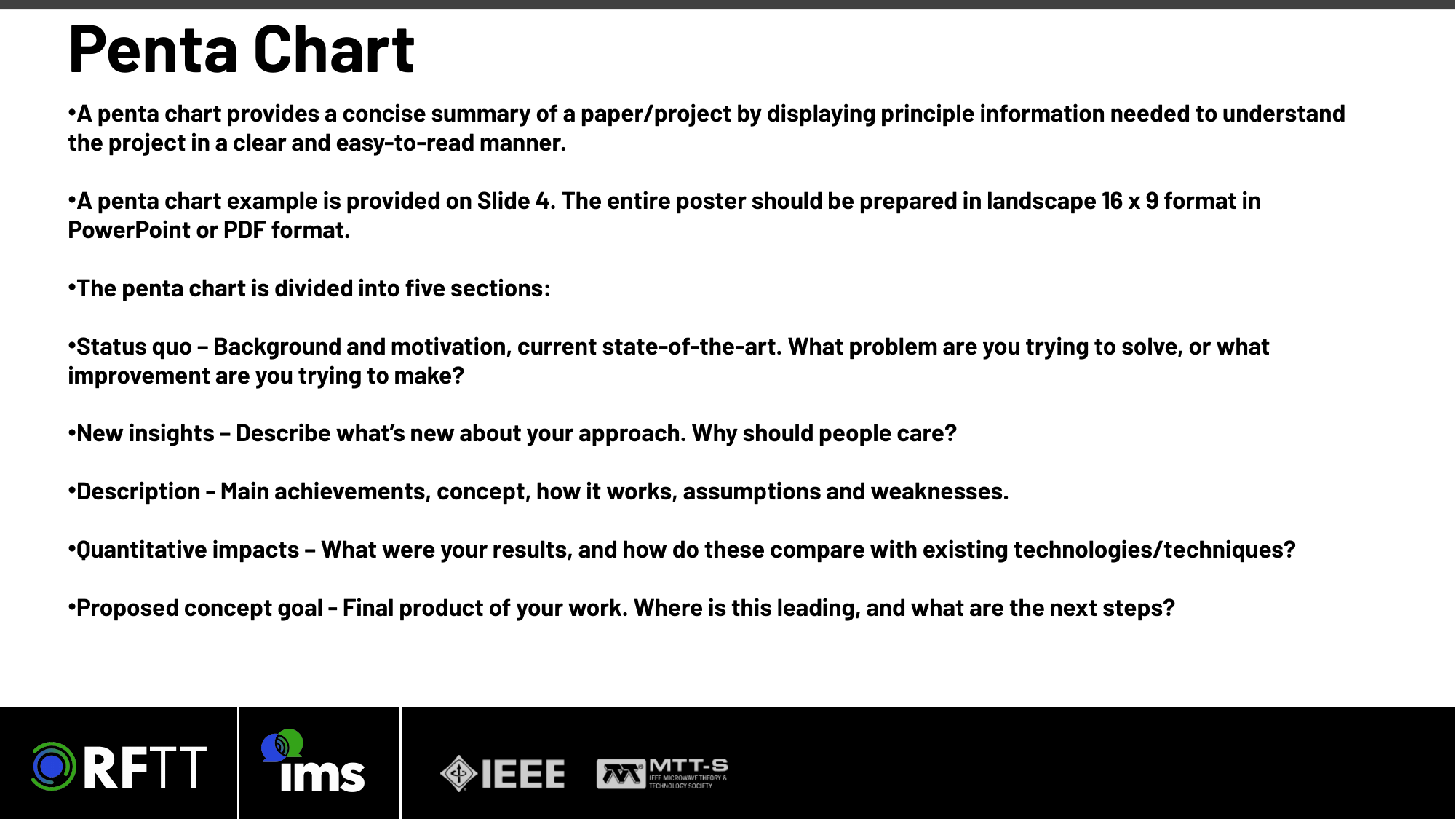

Penta Chart
A penta chart provides a concise summary of a paper/project by displaying principle information needed to understand the project in a clear and easy-to-read manner.

A penta chart example is provided on Slide 4. The entire poster should be prepared in landscape 16 x 9 format in PowerPoint or PDF format.

The penta chart is divided into five sections:

Status quo – Background and motivation, current state-of-the-art. What problem are you trying to solve, or what improvement are you trying to make?

New insights – Describe what’s new about your approach. Why should people care?

Description - Main achievements, concept, how it works, assumptions and weaknesses.

Quantitative impacts – What were your results, and how do these compare with existing technologies/techniques?

Proposed concept goal - Final product of your work. Where is this leading, and what are the next steps?
3